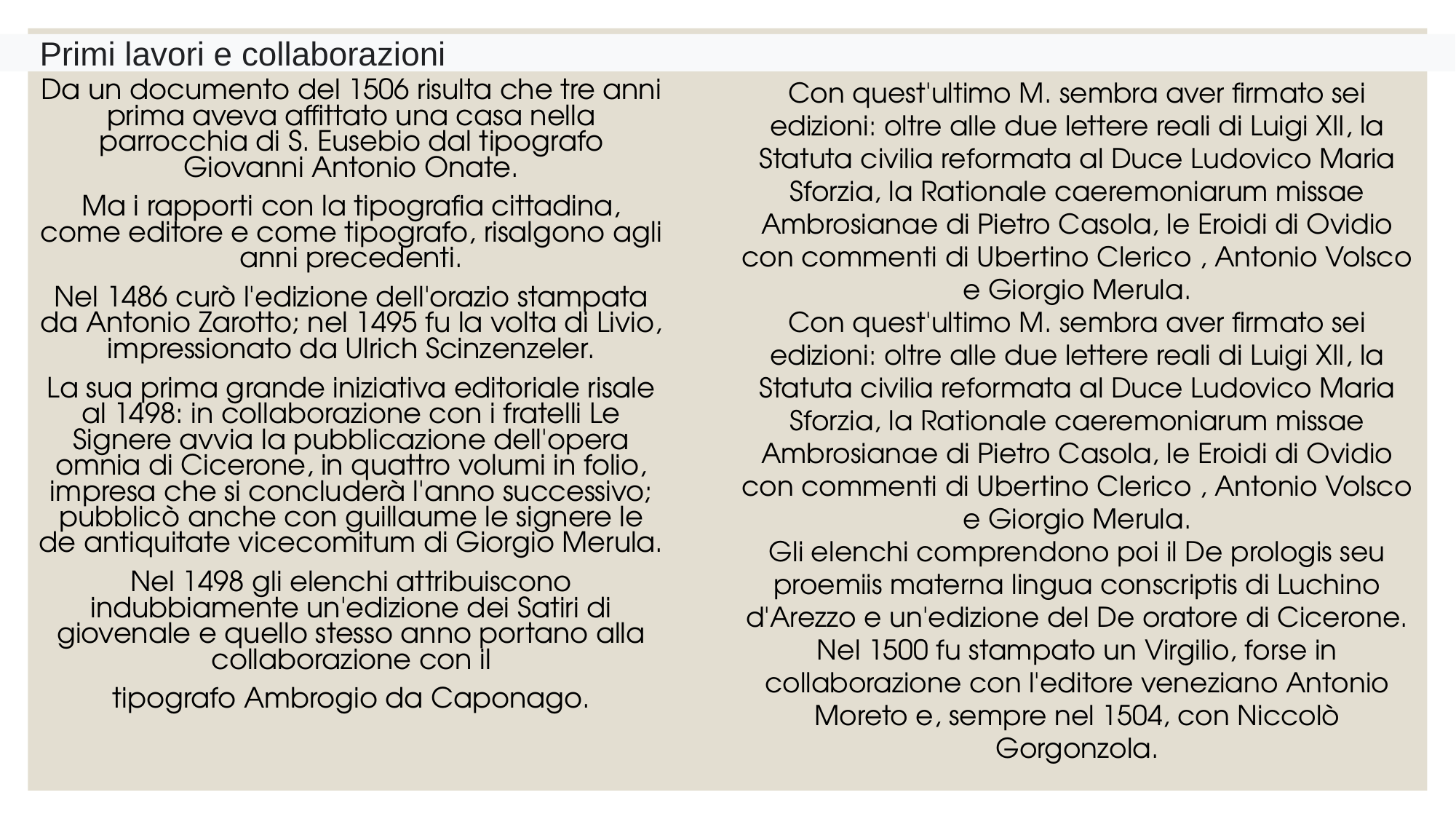

Primi lavori e collaborazioni
Con quest'ultimo M. sembra aver firmato sei edizioni: oltre alle due lettere reali di Luigi XII, la Statuta civilia reformata al Duce Ludovico Maria Sforzia, la Rationale caeremoniarum missae Ambrosianae di Pietro Casola, le Eroidi di Ovidio con commenti di Ubertino Clerico , Antonio Volsco e Giorgio Merula.
Con quest'ultimo M. sembra aver firmato sei edizioni: oltre alle due lettere reali di Luigi XII, la Statuta civilia reformata al Duce Ludovico Maria Sforzia, la Rationale caeremoniarum missae Ambrosianae di Pietro Casola, le Eroidi di Ovidio con commenti di Ubertino Clerico , Antonio Volsco e Giorgio Merula.
Gli elenchi comprendono poi il De prologis seu proemiis materna lingua conscriptis di Luchino d'Arezzo e un'edizione del De oratore di Cicerone. Nel 1500 fu stampato un Virgilio, forse in collaborazione con l'editore veneziano Antonio Moreto e, sempre nel 1504, con Niccolò Gorgonzola.
Da un documento del 1506 risulta che tre anni prima aveva affittato una casa nella parrocchia di S. Eusebio dal tipografo Giovanni Antonio Onate.
Ma i rapporti con la tipografia cittadina, come editore e come tipografo, risalgono agli anni precedenti.
Nel 1486 curò l'edizione dell'orazio stampata da Antonio Zarotto; nel 1495 fu la volta di Livio, impressionato da Ulrich Scinzenzeler.
La sua prima grande iniziativa editoriale risale al 1498: in collaborazione con i fratelli Le Signere avvia la pubblicazione dell'opera omnia di Cicerone, in quattro volumi in folio, impresa che si concluderà l'anno successivo; pubblicò anche con guillaume le signere le de antiquitate vicecomitum di Giorgio Merula.
Nel 1498 gli elenchi attribuiscono indubbiamente un'edizione dei Satiri di giovenale e quello stesso anno portano alla collaborazione con il
tipografo Ambrogio da Caponago.